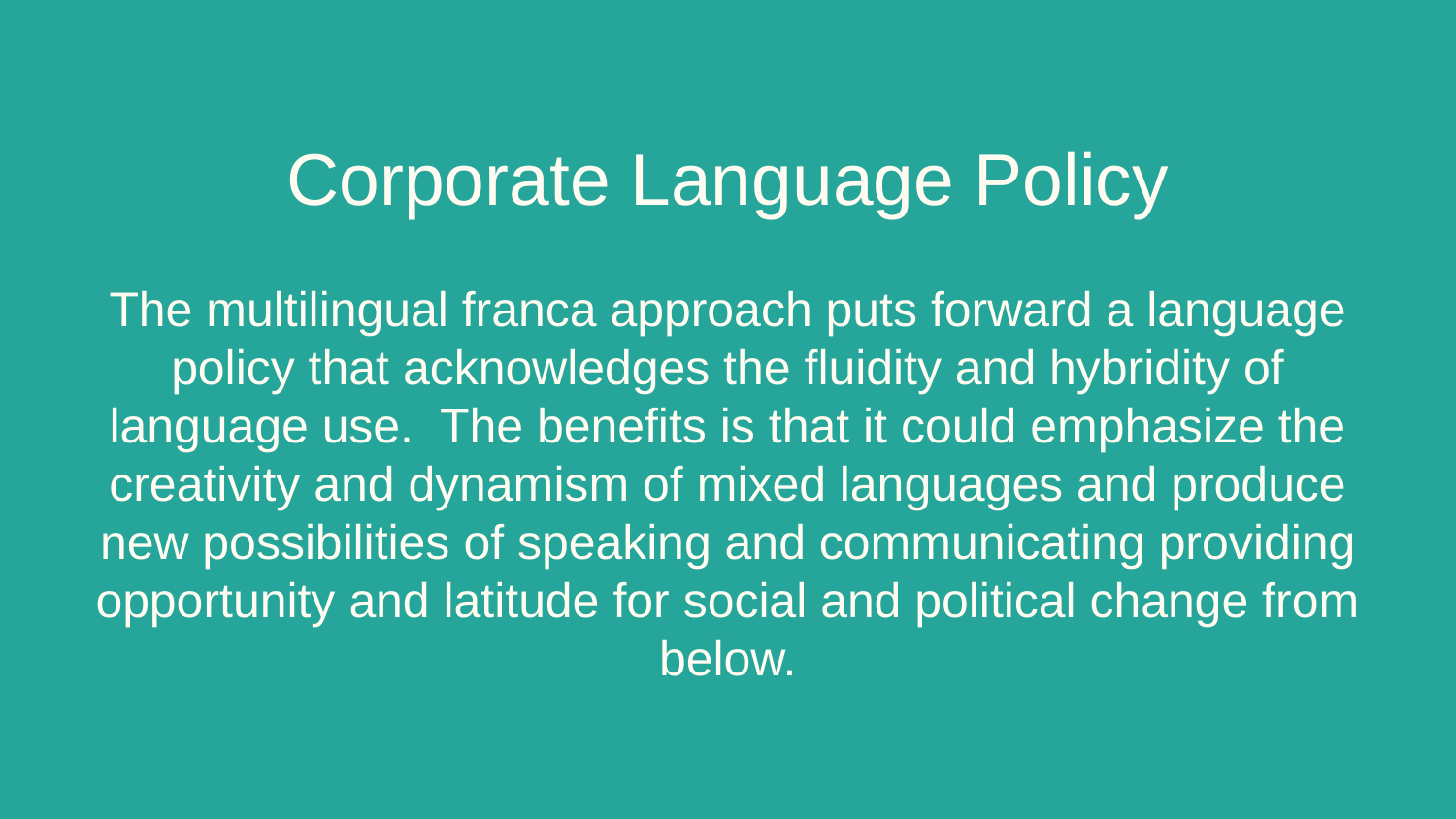

# Corporate Language Policy

The multilingual franca approach puts forward a language policy that acknowledges the fluidity and hybridity of language use.  The benefits is that it could emphasize the creativity and dynamism of mixed languages and produce new possibilities of speaking and communicating providing opportunity and latitude for social and political change from below.